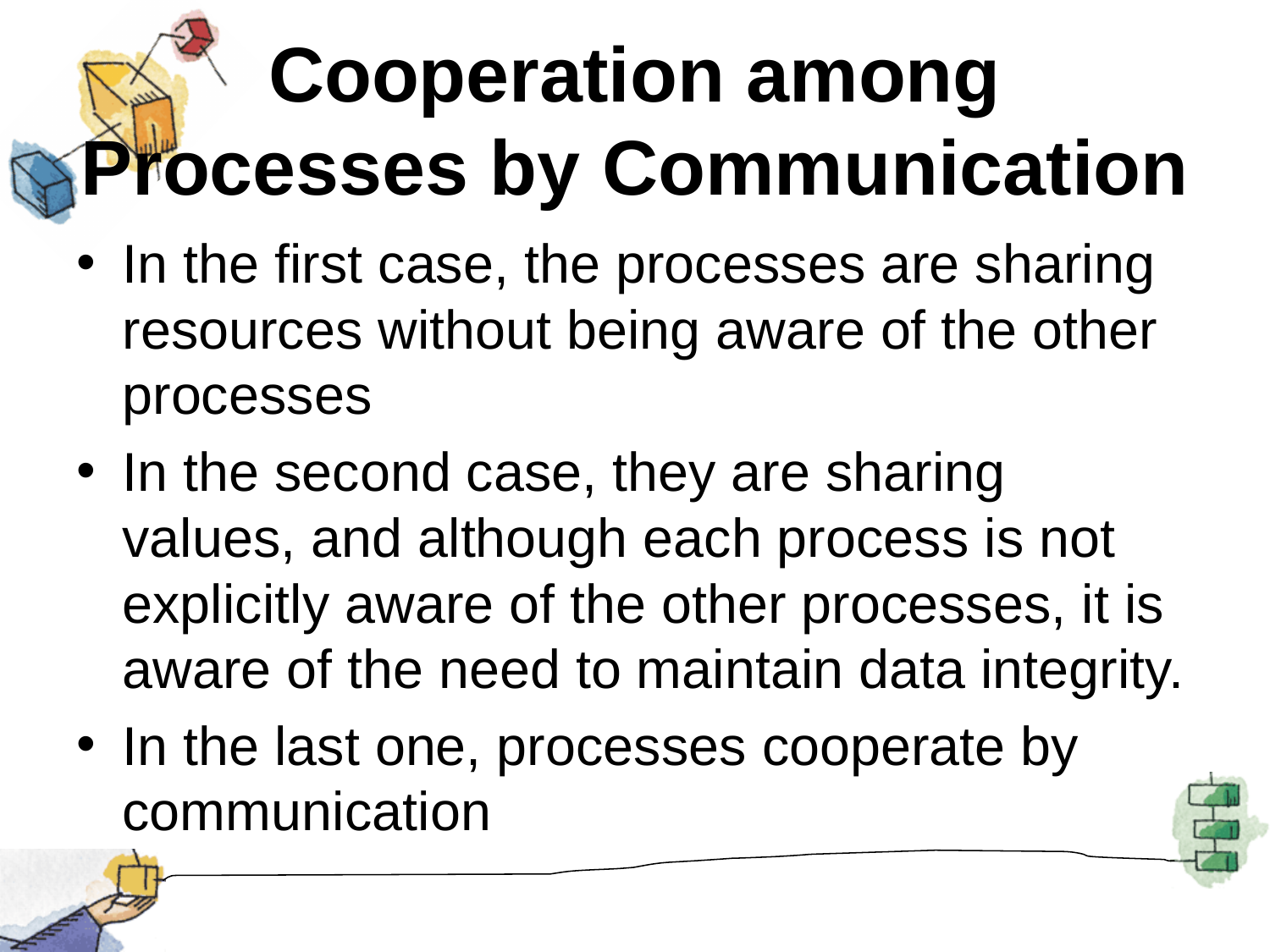

# Cooperation among Processes by Communication
In the first case, the processes are sharing resources without being aware of the other processes
In the second case, they are sharing values, and although each process is not explicitly aware of the other processes, it is aware of the need to maintain data integrity.
In the last one, processes cooperate by communication